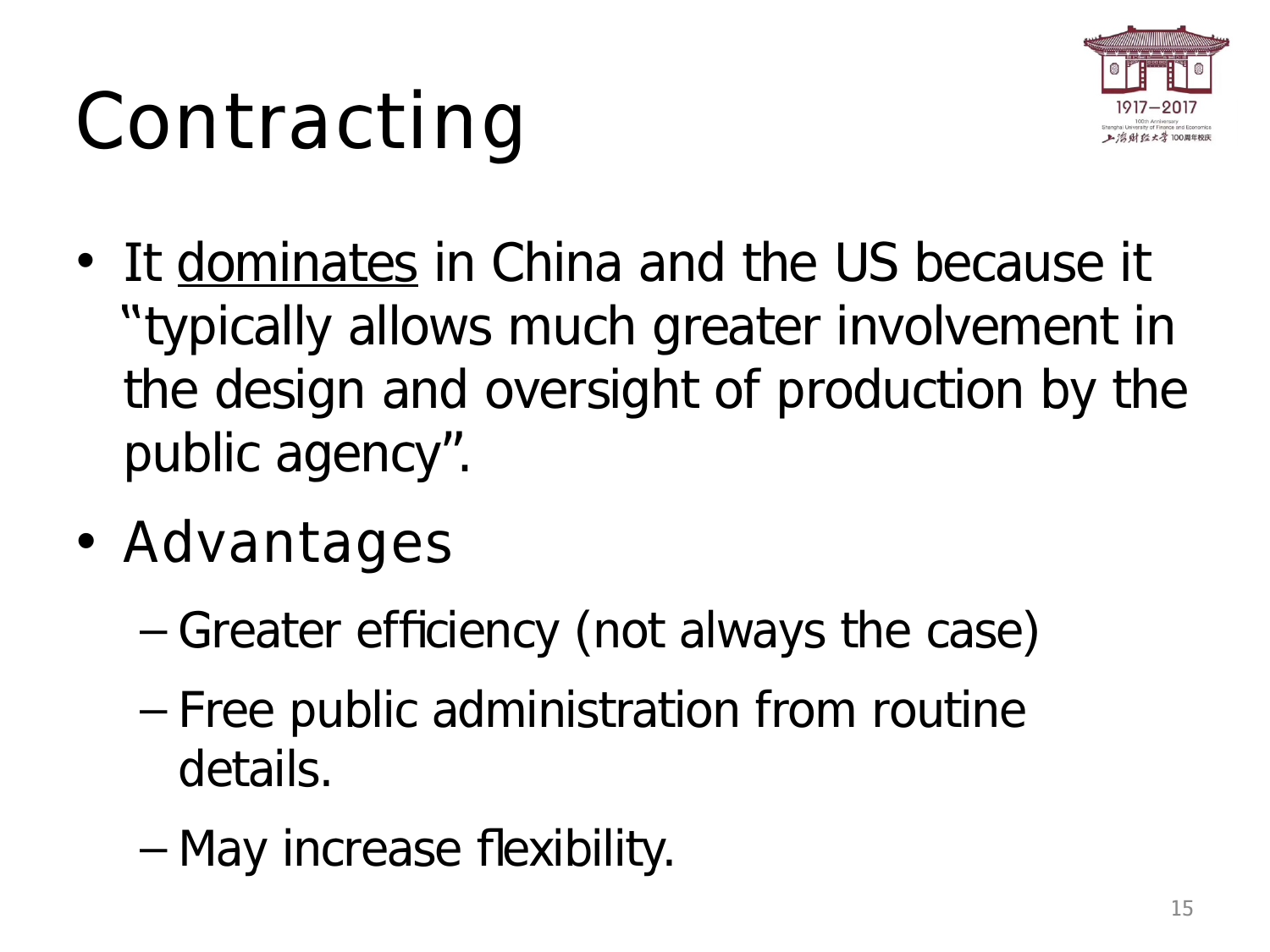

# Contracting
It dominates in China and the US because it “typically allows much greater involvement in the design and oversight of production by the public agency”.
Advantages
Greater efficiency (not always the case)
Free public administration from routine details.
May increase flexibility.
15